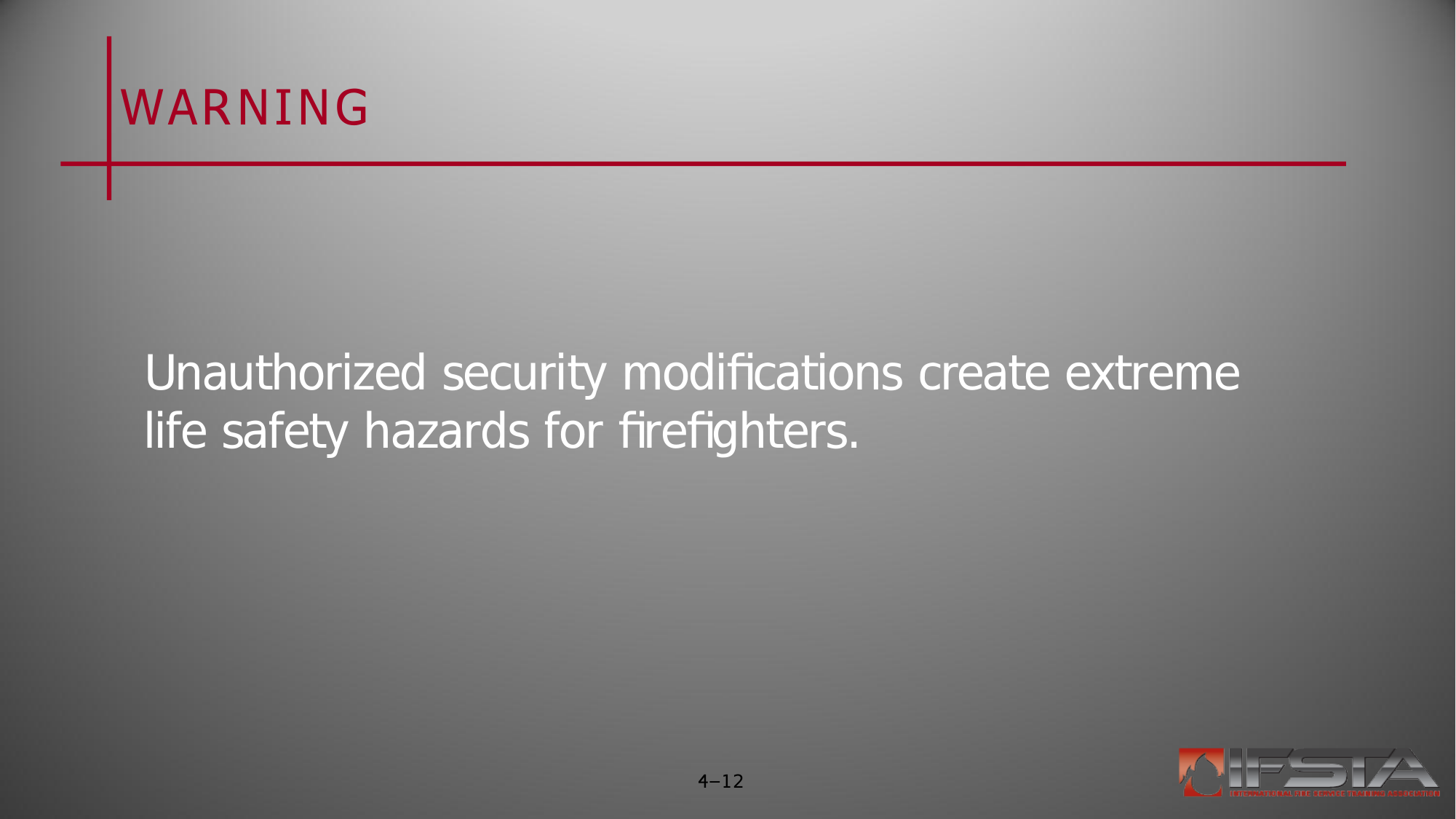

# WARNING

Unauthorized security modifications create extreme life safety hazards for firefighters.
4–12